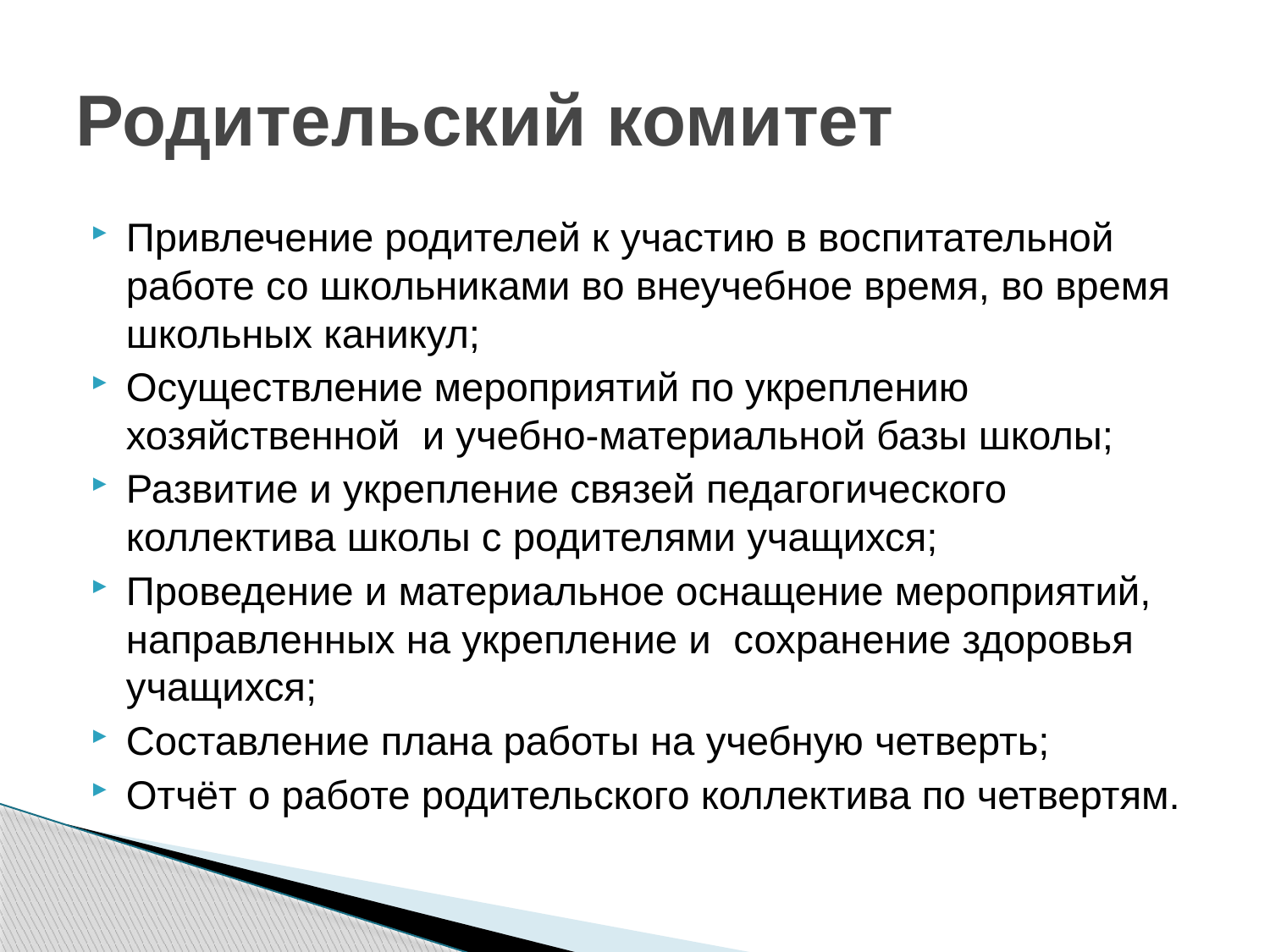

# Родительский комитет
Привлечение родителей к участию в воспитательной работе со школьниками во внеучебное время, во время школьных каникул;
Осуществление мероприятий по укреплению хозяйственной  и учебно-материальной базы школы;
Развитие и укрепление связей педагогического коллектива школы с родителями учащихся;
Проведение и материальное оснащение мероприятий, направленных на укрепление и  сохранение здоровья учащихся;
Составление плана работы на учебную четверть;
Отчёт о работе родительского коллектива по четвертям.